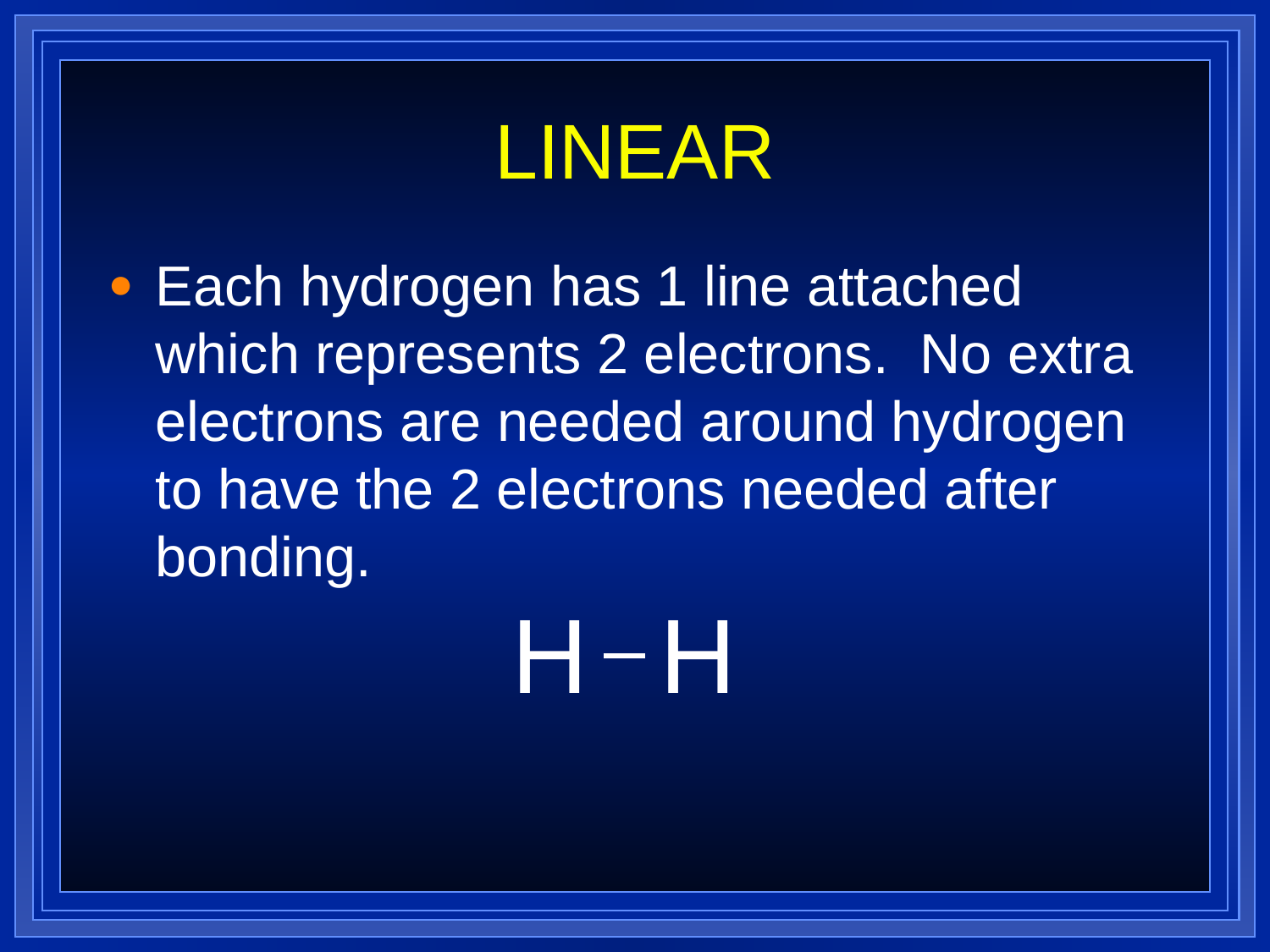

# LINEAR
Each hydrogen has 1 line attached which represents 2 electrons.  No extra electrons are needed around hydrogen to have the 2 electrons needed after bonding.
H
H